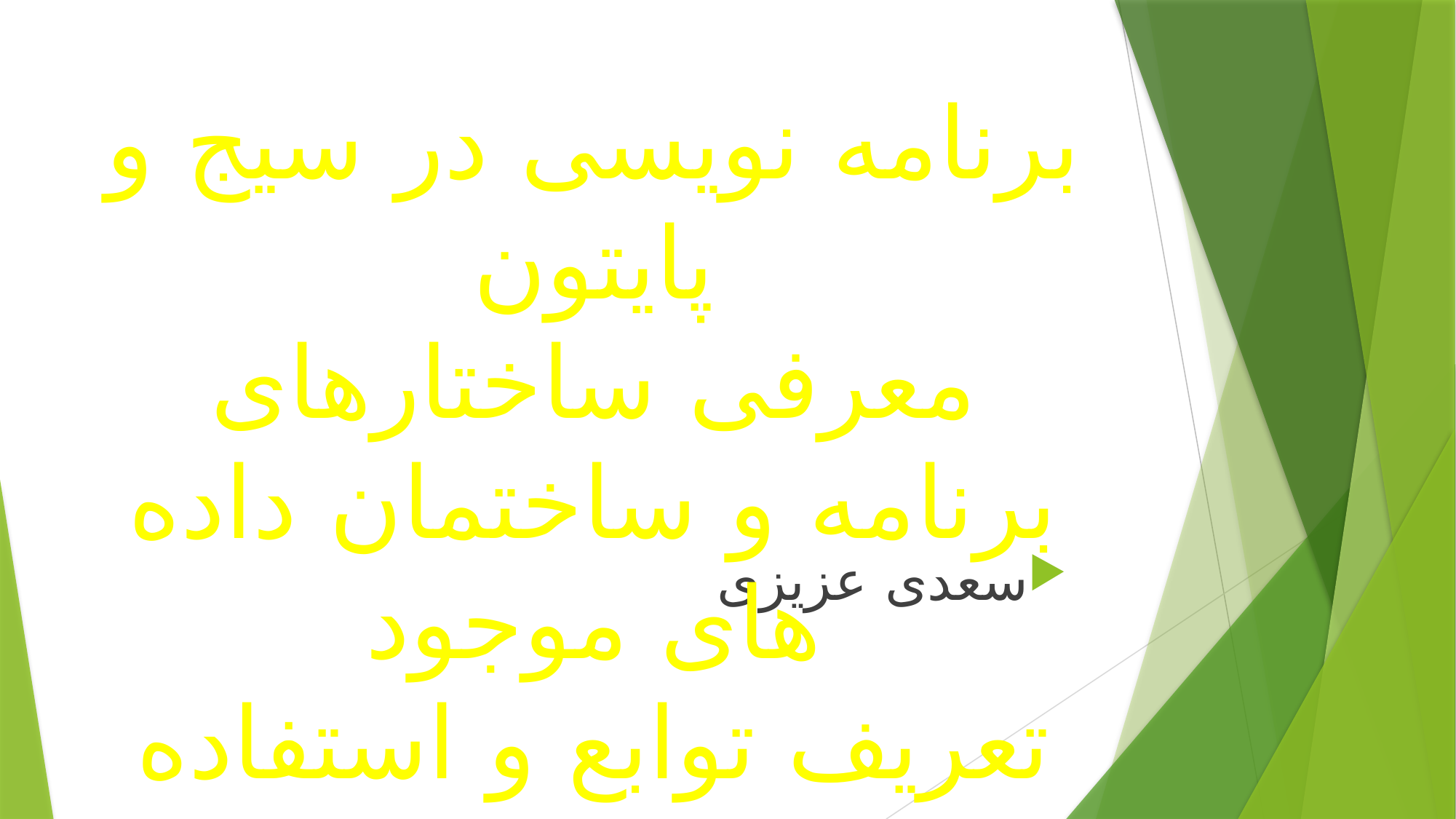

# برنامه نویسی در سیج و پایتون
معرفی ساختارهای برنامه و ساختمان داده های موجود
تعریف توابع و استفاده از کتابخانه ها
محاسبات موازی در سیج
سعدی عزیزی

                                                                                                                                                                                                   استاد: دکتر فرشی